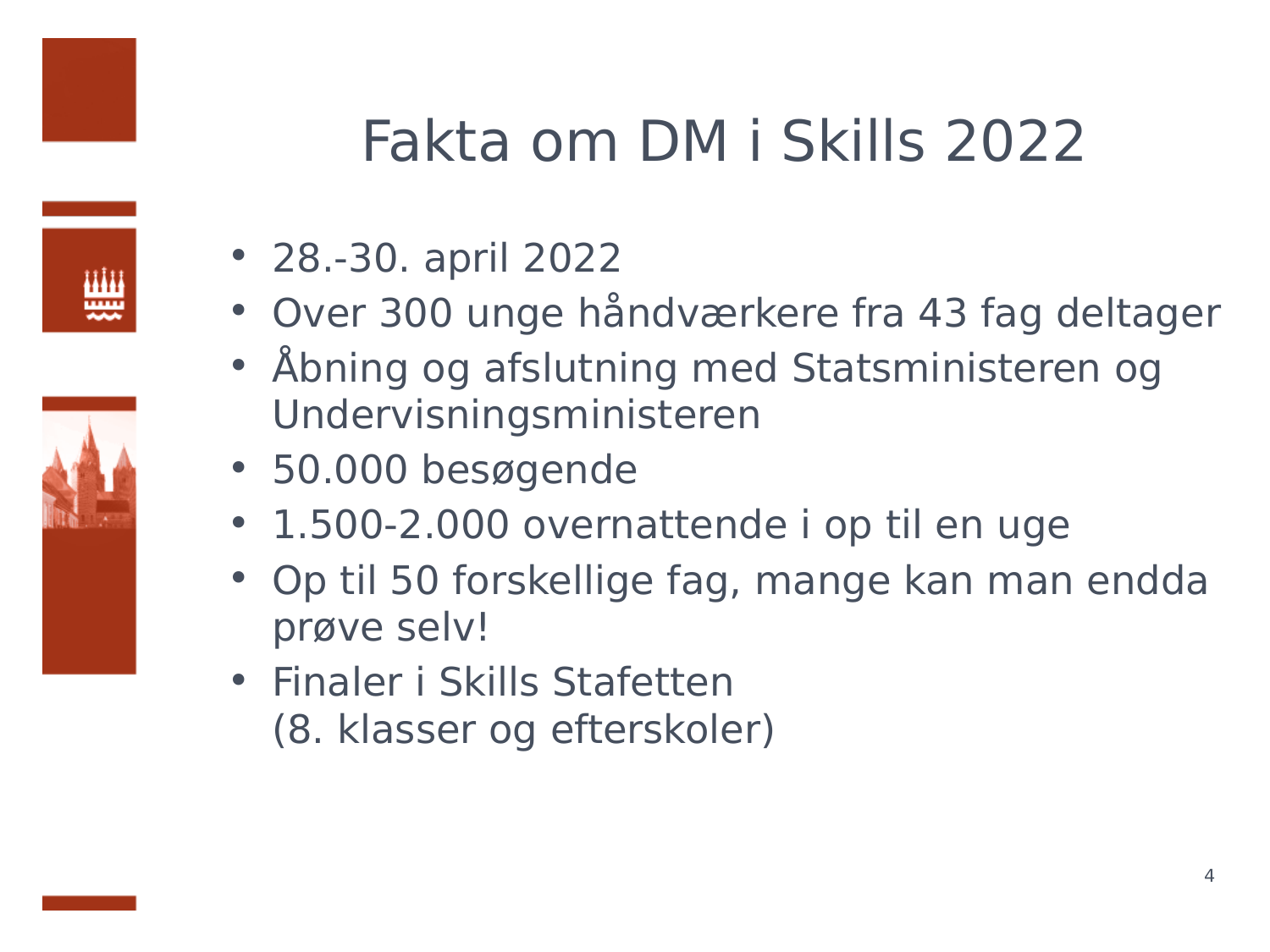

# Fakta om DM i Skills 2022
28.-30. april 2022
Over 300 unge håndværkere fra 43 fag deltager
Åbning og afslutning med Statsministeren og Undervisningsministeren
50.000 besøgende
1.500-2.000 overnattende i op til en uge
Op til 50 forskellige fag, mange kan man endda prøve selv!
Finaler i Skills Stafetten
(8. klasser og efterskoler)

4